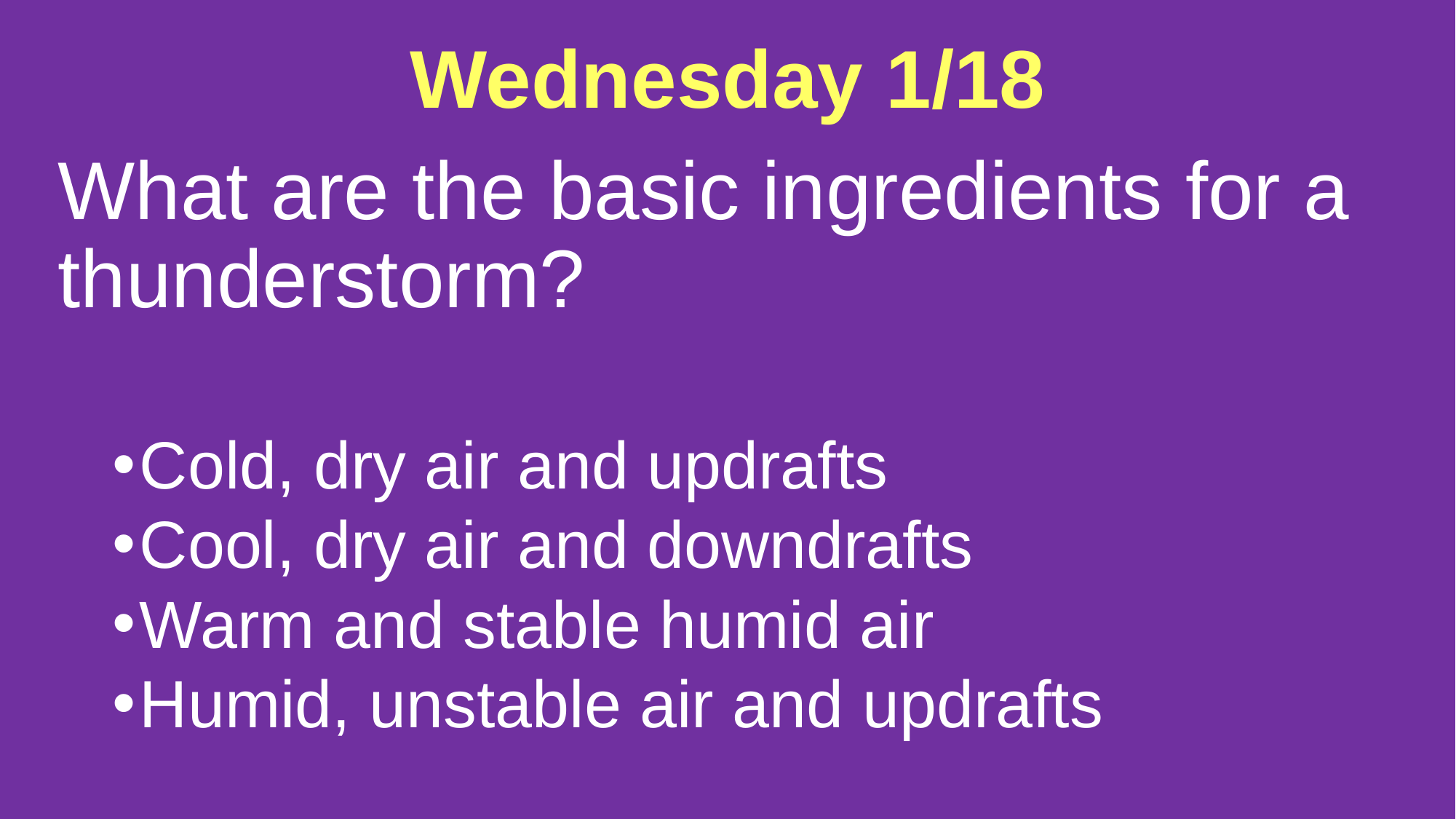

# Wednesday 1/18
What are the basic ingredients for a thunderstorm?
Cold, dry air and updrafts
Cool, dry air and downdrafts
Warm and stable humid air
Humid, unstable air and updrafts